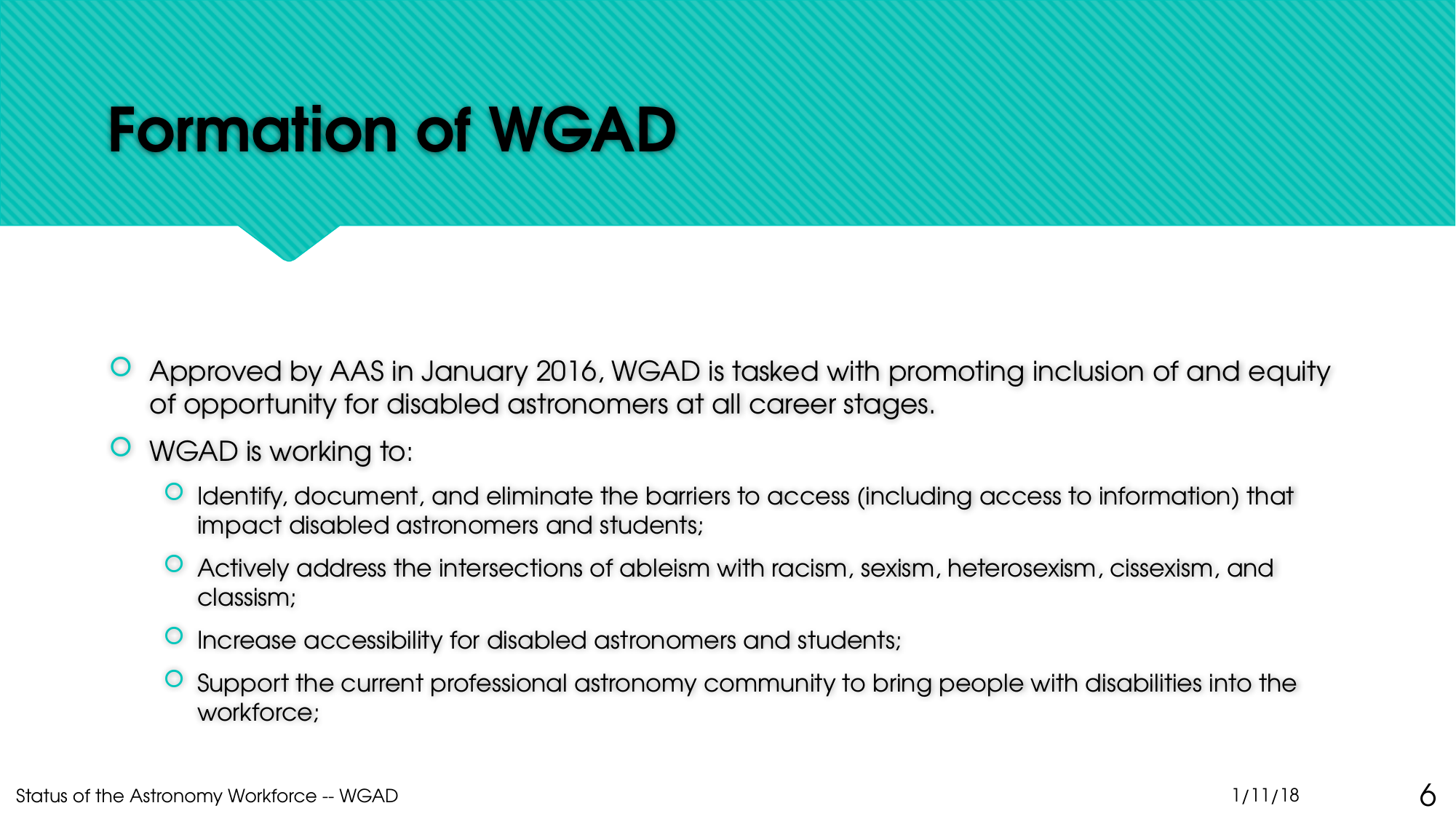

# Formation of WGAD
Approved by AAS in January 2016, WGAD is tasked with promoting inclusion of and equity of opportunity for disabled astronomers at all career stages.
WGAD is working to:
Identify, document, and eliminate the barriers to access (including access to information) that impact disabled astronomers and students;
Actively address the intersections of ableism with racism, sexism, heterosexism, cissexism, and classism;
Increase accessibility for disabled astronomers and students;
Support the current professional astronomy community to bring people with disabilities into the workforce;
6
1/11/18
Status of the Astronomy Workforce -- WGAD